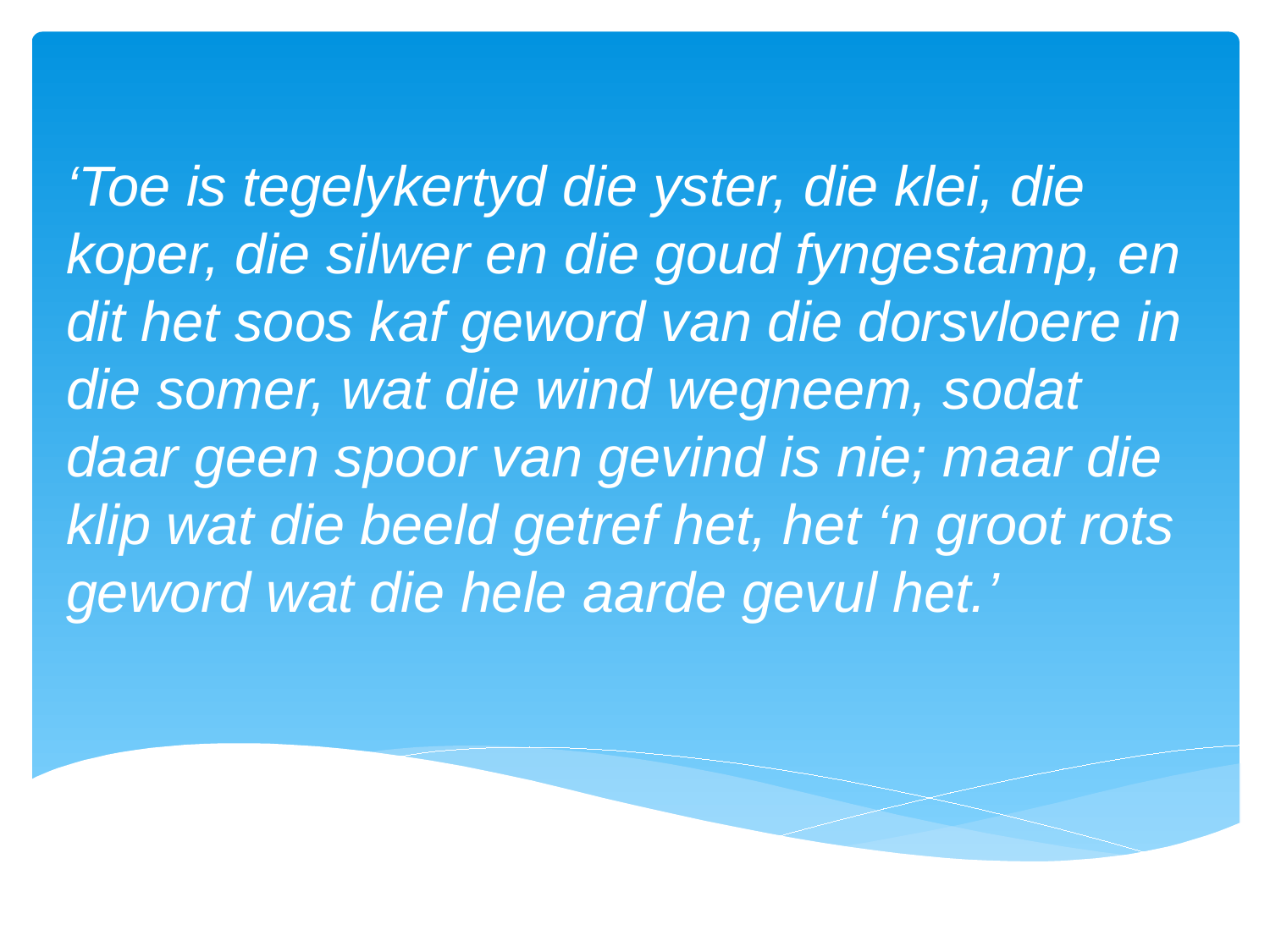

‘Toe is tegelykertyd die yster, die klei, die koper, die silwer en die goud fyngestamp, en dit het soos kaf geword van die dorsvloere in die somer, wat die wind wegneem, sodat daar geen spoor van gevind is nie; maar die klip wat die beeld getref het, het ‘n groot rots geword wat die hele aarde gevul het.’